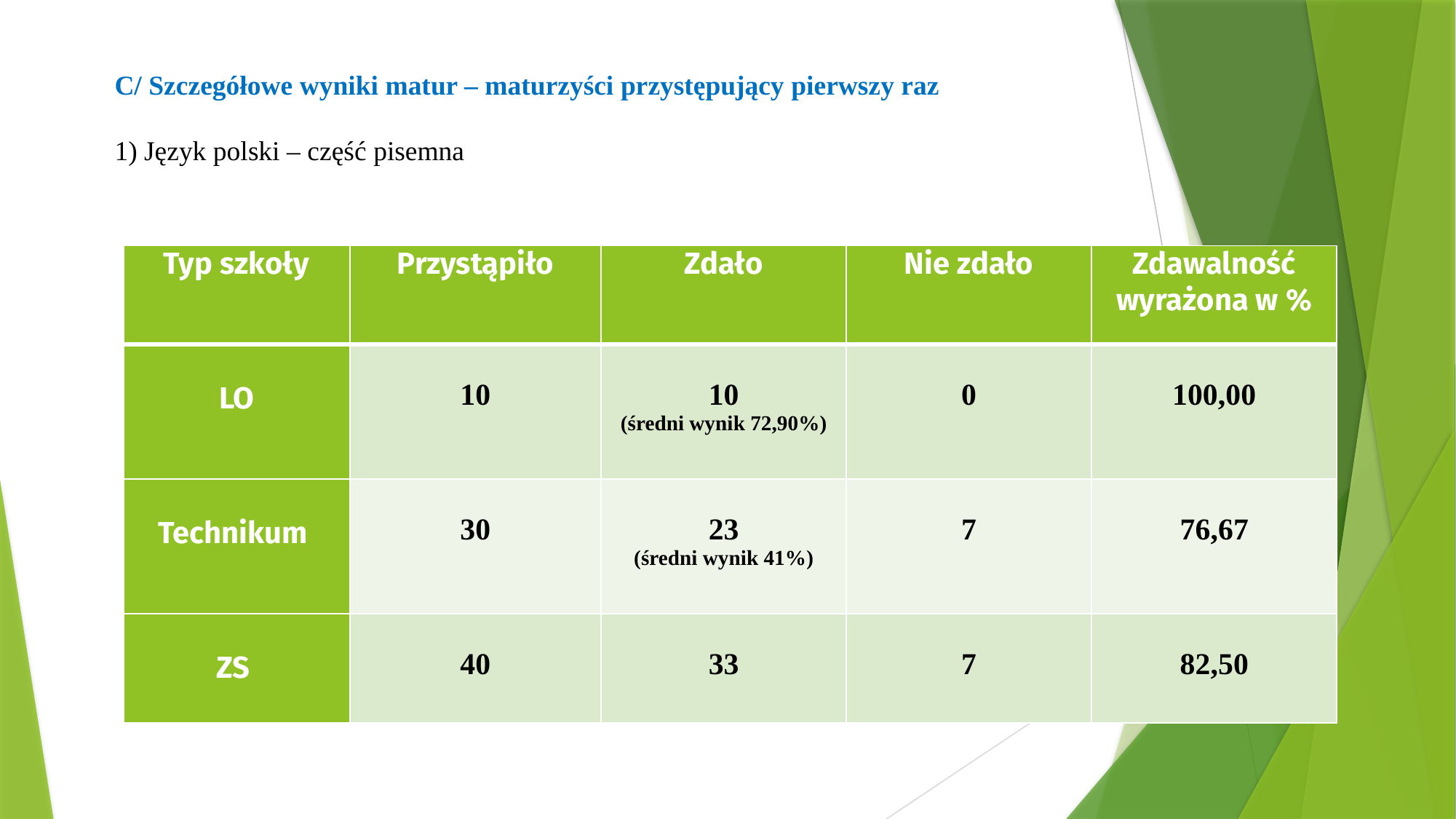

C/ Szczegółowe wyniki matur – maturzyści przystępujący pierwszy raz

1) Język polski – część pisemna
| Typ szkoły | Przystąpiło | Zdało | Nie zdało | Zdawalność wyrażona w % |
| --- | --- | --- | --- | --- |
| LO | 10 | 10 (średni wynik 72,90%) | 0 | 100,00 |
| Technikum | 30 | 23 (średni wynik 41%) | 7 | 76,67 |
| ZS | 40 | 33 | 7 | 82,50 |